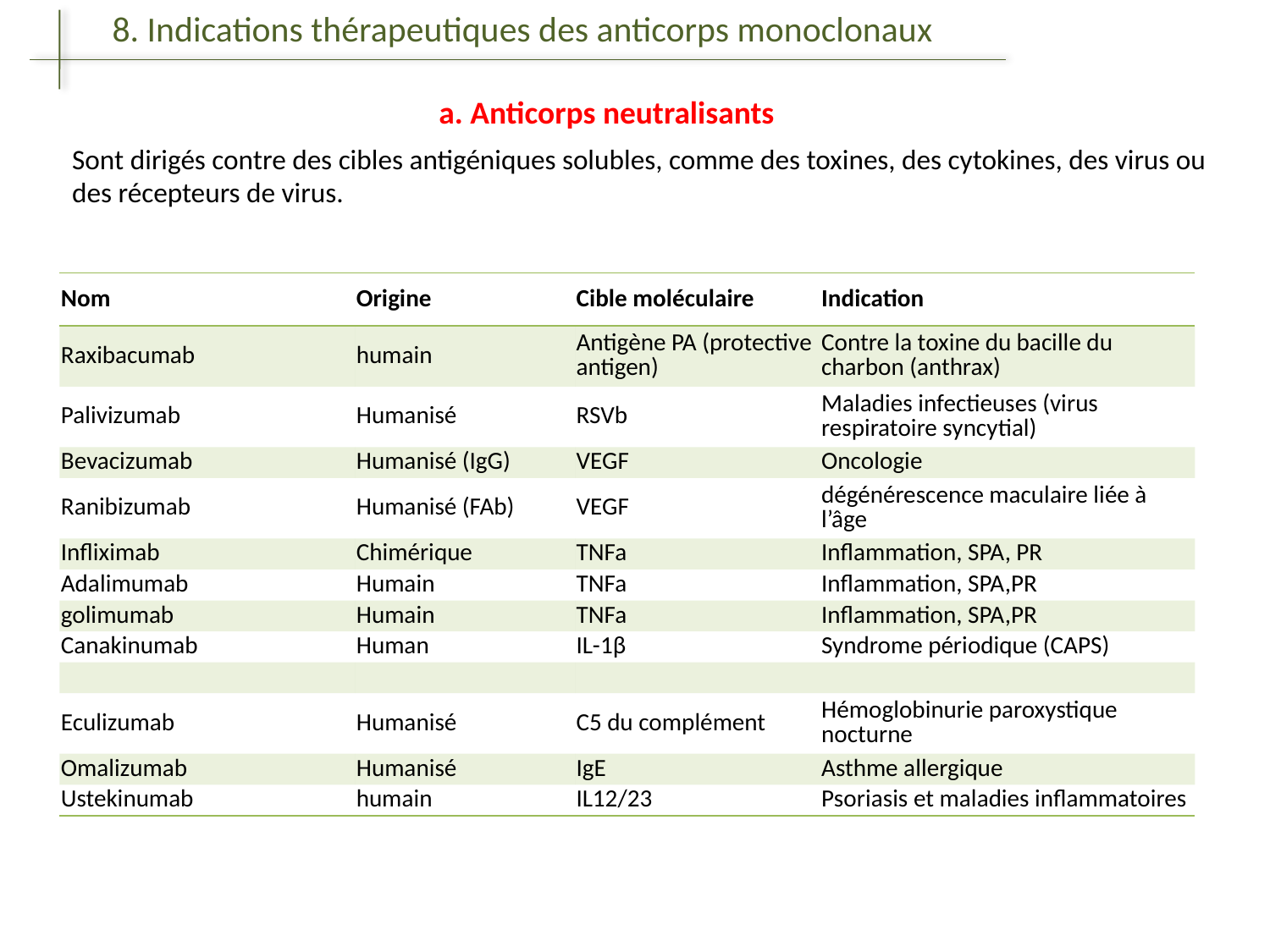

8. Indications thérapeutiques des anticorps monoclonaux
a. Anticorps neutralisants
Sont dirigés contre des cibles antigéniques solubles, comme des toxines, des cytokines, des virus ou des récepteurs de virus.
| Nom | Origine | Cible moléculaire | Indication |
| --- | --- | --- | --- |
| Raxibacumab | humain | Antigène PA (protective antigen) | Contre la toxine du bacille du charbon (anthrax) |
| Palivizumab | Humanisé | RSVb | Maladies infectieuses (virus respiratoire syncytial) |
| Bevacizumab | Humanisé (IgG) | VEGF | Oncologie |
| Ranibizumab | Humanisé (FAb) | VEGF | dégénérescence maculaire liée à l’âge |
| Infliximab | Chimérique | TNFa | Inflammation, SPA, PR |
| Adalimumab | Humain | TNFa | Inflammation, SPA,PR |
| golimumab | Humain | TNFa | Inflammation, SPA,PR |
| Canakinumab | Human | IL-1β | Syndrome périodique (CAPS) |
|  |  |  |  |
| Eculizumab | Humanisé | C5 du complément | Hémoglobinurie paroxystique nocturne |
| Omalizumab | Humanisé | IgE | Asthme allergique |
| Ustekinumab | humain | IL12/23 | Psoriasis et maladies inflammatoires |